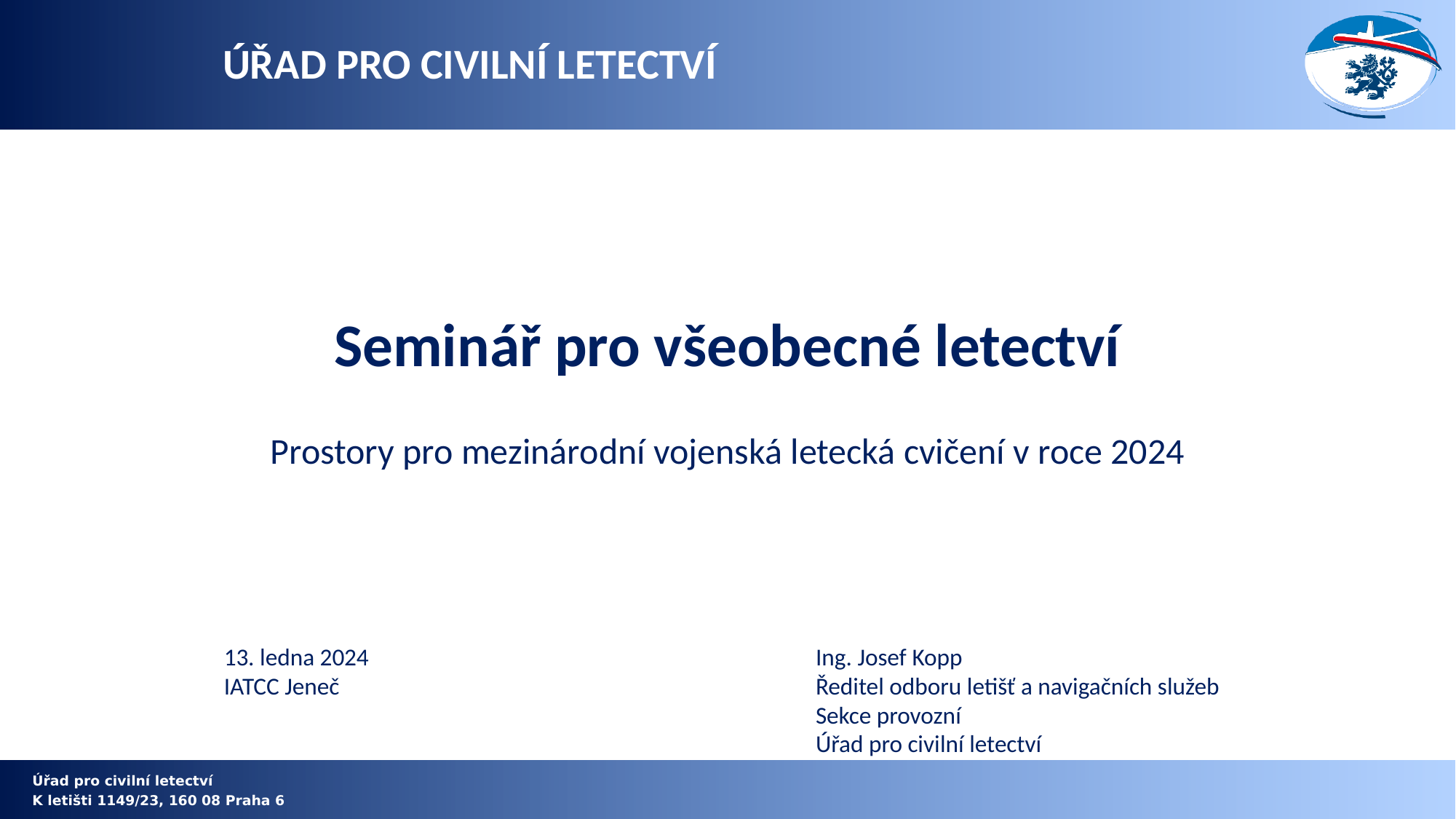

Úřad pro civilní letectví

Seminář pro všeobecné letectví

Prostory pro mezinárodní vojenská letecká cvičení v roce 2024

Ing. Josef Kopp
Ředitel odboru letišť a navigačních služeb
Sekce provozní
Úřad pro civilní letectví
13. ledna 2024
IATCC Jeneč